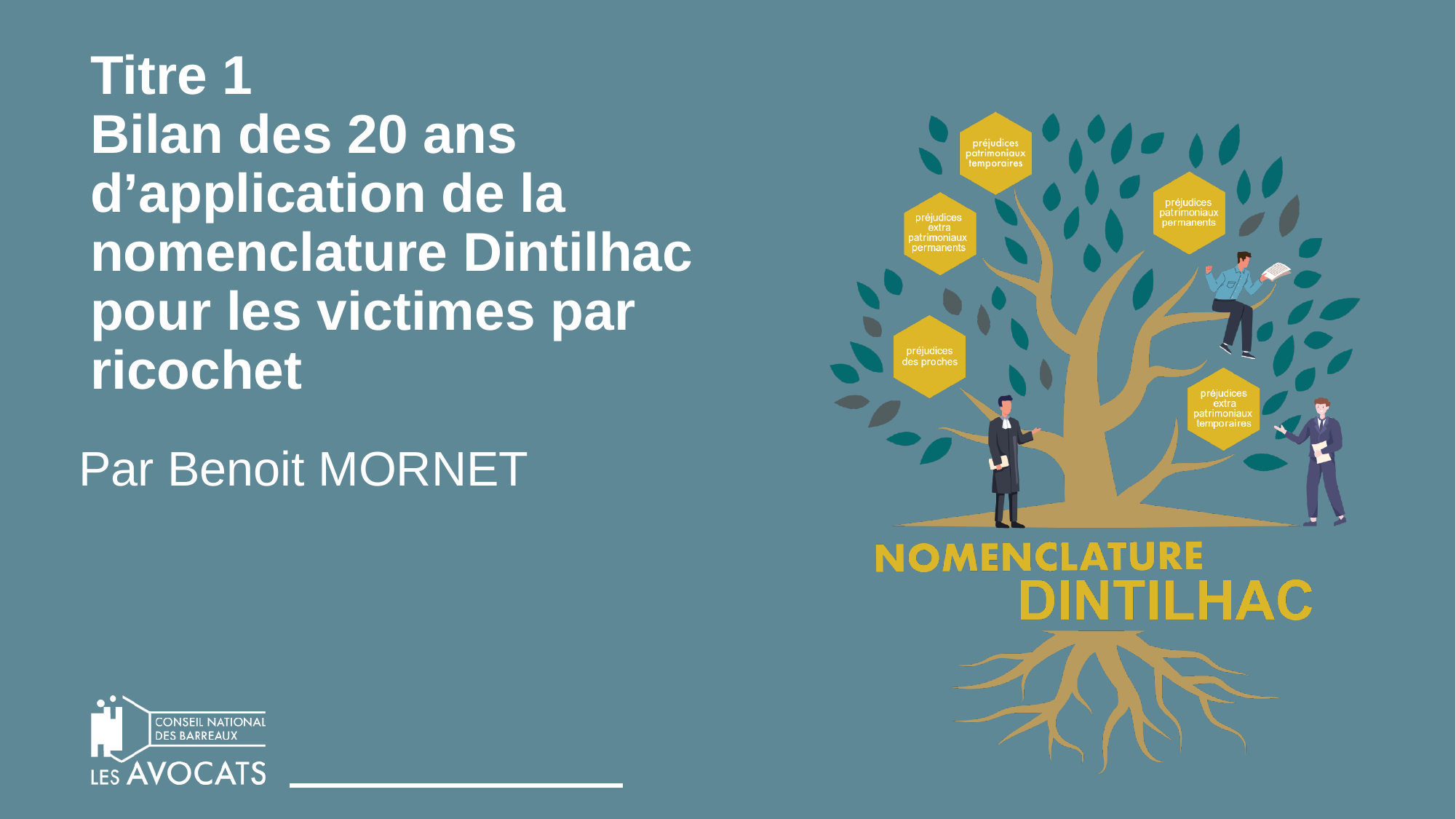

# Titre 1 Bilan des 20 ans d’application de la nomenclature Dintilhac pour les victimes par ricochet
Par Benoit MORNET